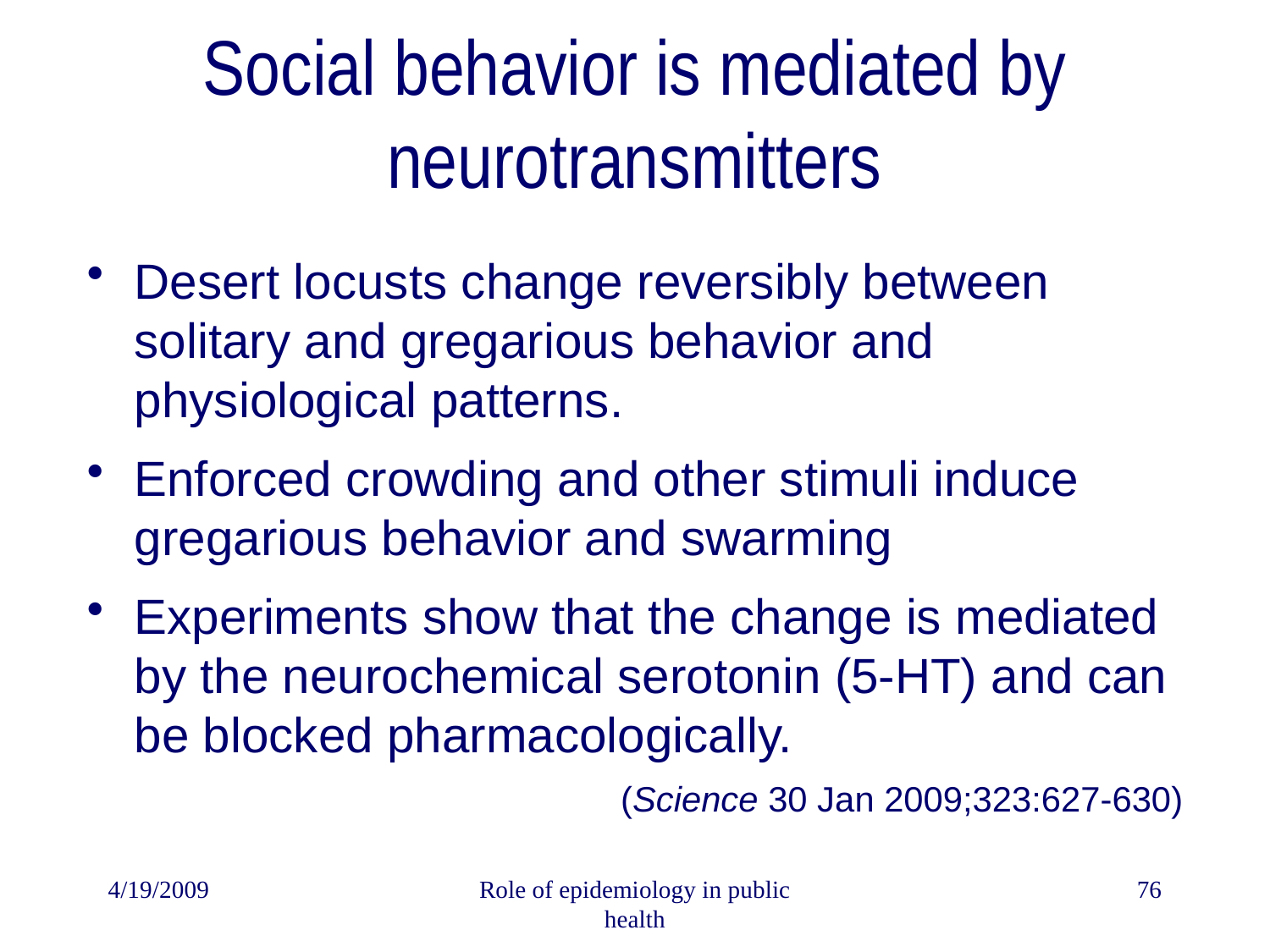

# Social behavior is mediated by neurotransmitters
Desert locusts change reversibly between solitary and gregarious behavior and physiological patterns.
Enforced crowding and other stimuli induce gregarious behavior and swarming
Experiments show that the change is mediated by the neurochemical serotonin (5-HT) and can be blocked pharmacologically.
(Science 30 Jan 2009;323:627-630)
4/19/2009
Role of epidemiology in public health
76